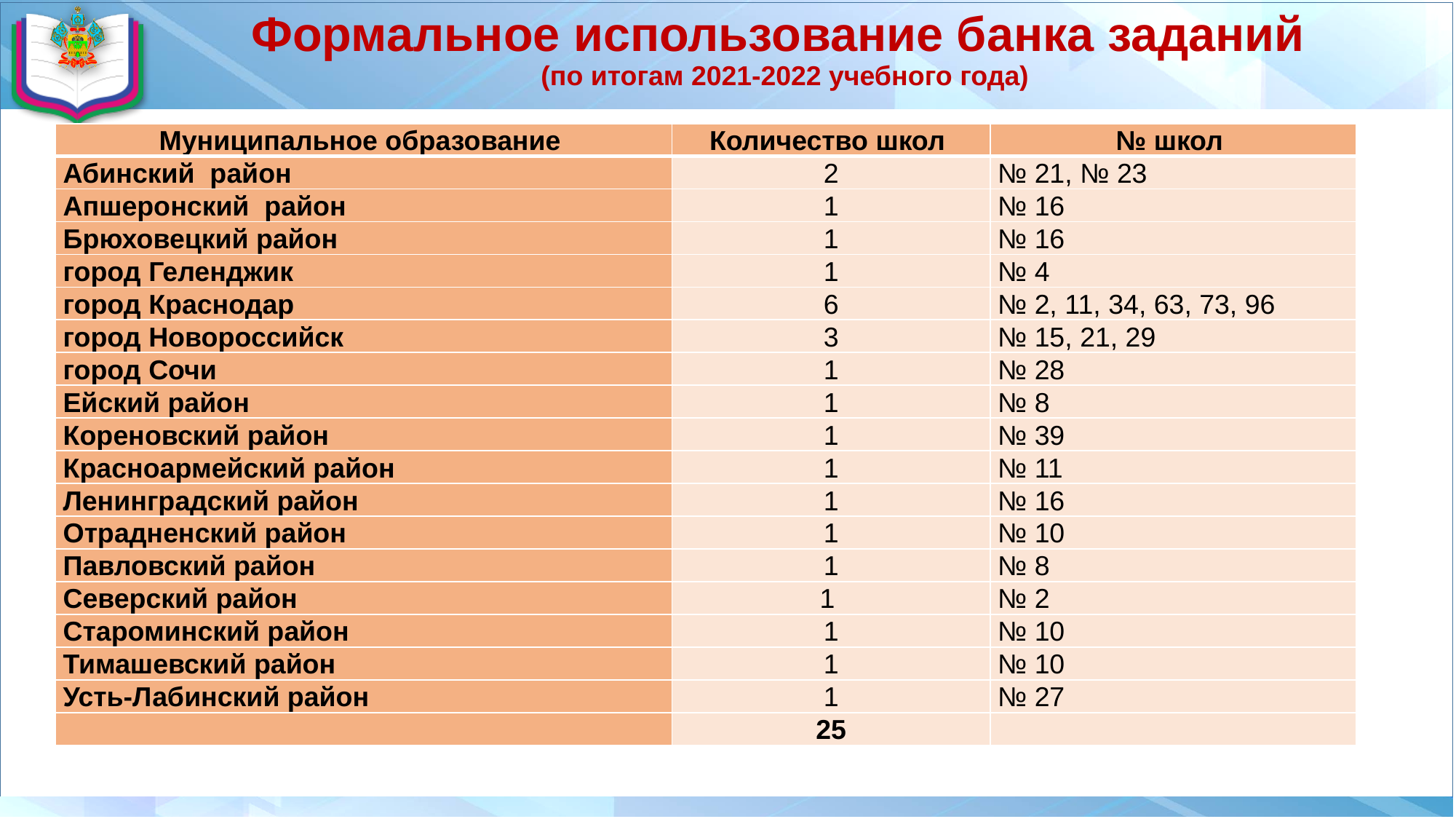

# Формальное использование банка заданий (по итогам 2021-2022 учебного года)
| Муниципальное образование | Количество школ | № школ |
| --- | --- | --- |
| Абинский район | 2 | № 21, № 23 |
| Апшеронский район | 1 | № 16 |
| Брюховецкий район | 1 | № 16 |
| город Геленджик | 1 | № 4 |
| город Краснодар | 6 | № 2, 11, 34, 63, 73, 96 |
| город Новороссийск | 3 | № 15, 21, 29 |
| город Сочи | 1 | № 28 |
| Ейский район | 1 | № 8 |
| Кореновский район | 1 | № 39 |
| Красноармейский район | 1 | № 11 |
| Ленинградский район | 1 | № 16 |
| Отрадненский район | 1 | № 10 |
| Павловский район | 1 | № 8 |
| Северский район | 1 | № 2 |
| Староминский район | 1 | № 10 |
| Тимашевский район | 1 | № 10 |
| Усть-Лабинский район | 1 | № 27 |
|  | 25 |  |